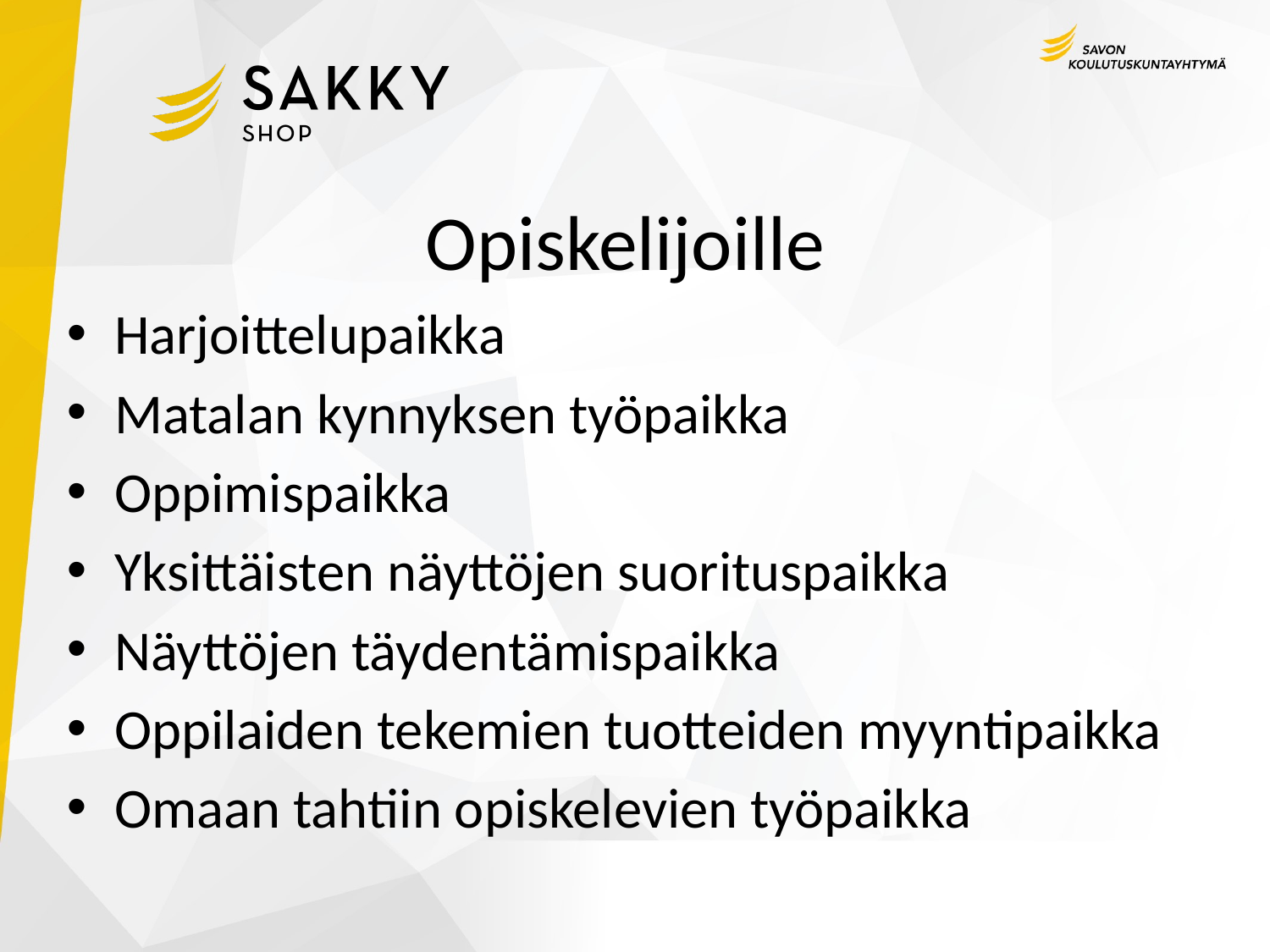

# Opiskelijoille
Harjoittelupaikka
Matalan kynnyksen työpaikka
Oppimispaikka
Yksittäisten näyttöjen suorituspaikka
Näyttöjen täydentämispaikka
Oppilaiden tekemien tuotteiden myyntipaikka
Omaan tahtiin opiskelevien työpaikka